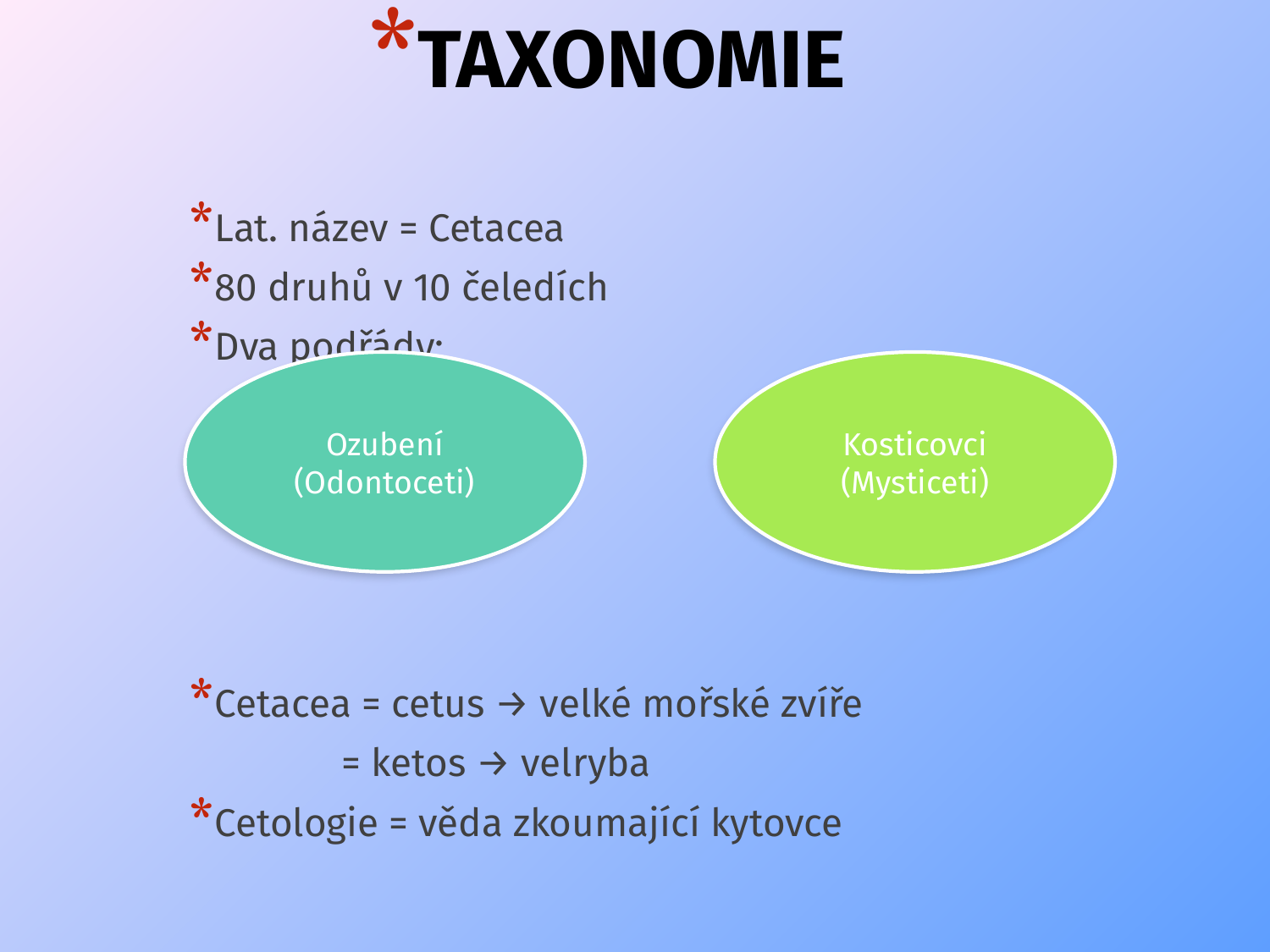

# TAXONOMIE
Lat. název = Cetacea
80 druhů v 10 čeledích
Dva podřády:

Cetacea = cetus → velké mořské zvíře
               = ketos → velryba
Cetologie = věda zkoumající kytovce

Ozubení
(Odontoceti)
Kosticovci
(Mysticeti)